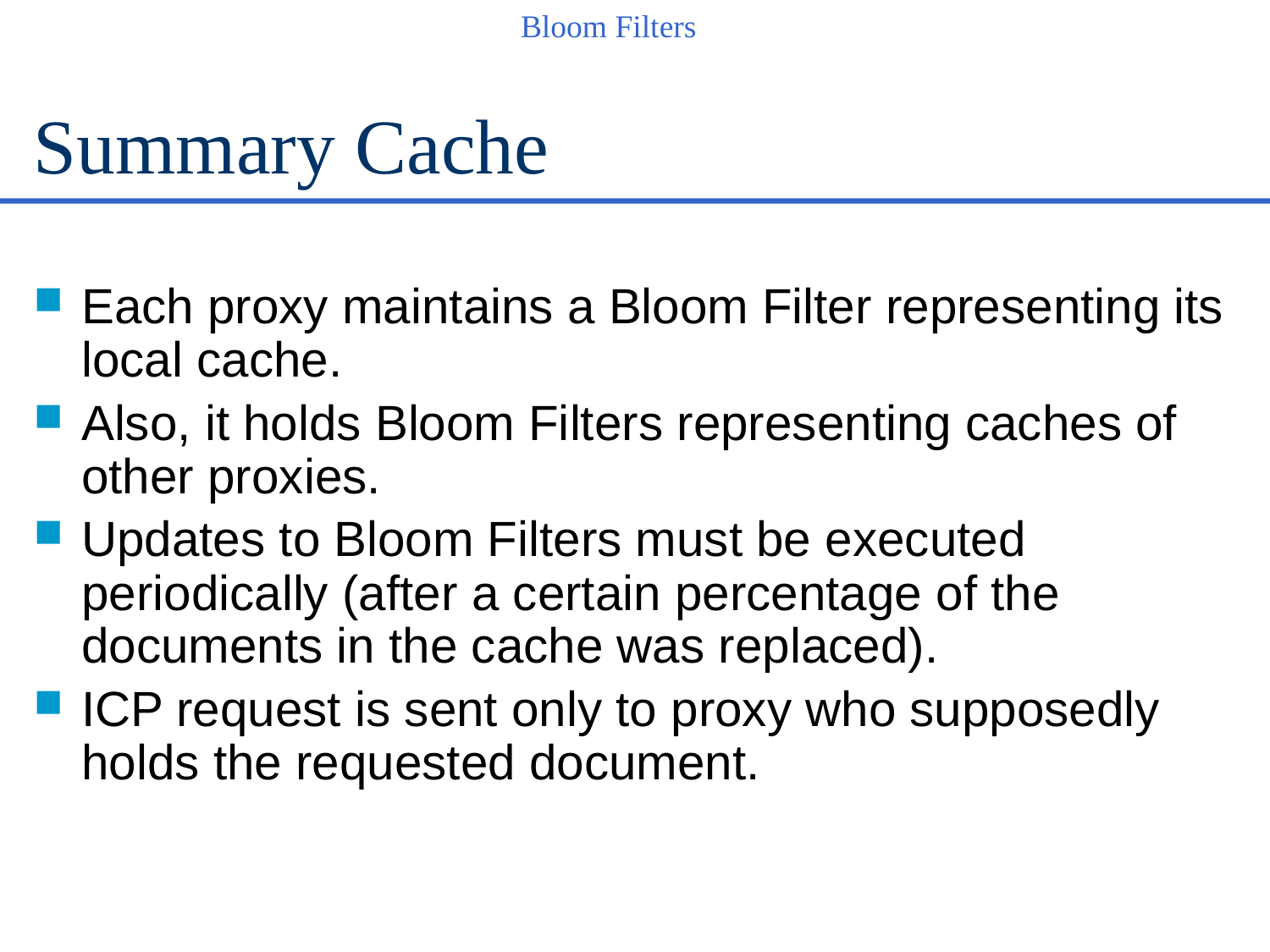

# Summary Cache
Each proxy maintains a Bloom Filter representing its local cache.
Also, it holds Bloom Filters representing caches of other proxies.
Updates to Bloom Filters must be executed periodically (after a certain percentage of the documents in the cache was replaced).
ICP request is sent only to proxy who supposedly holds the requested document.